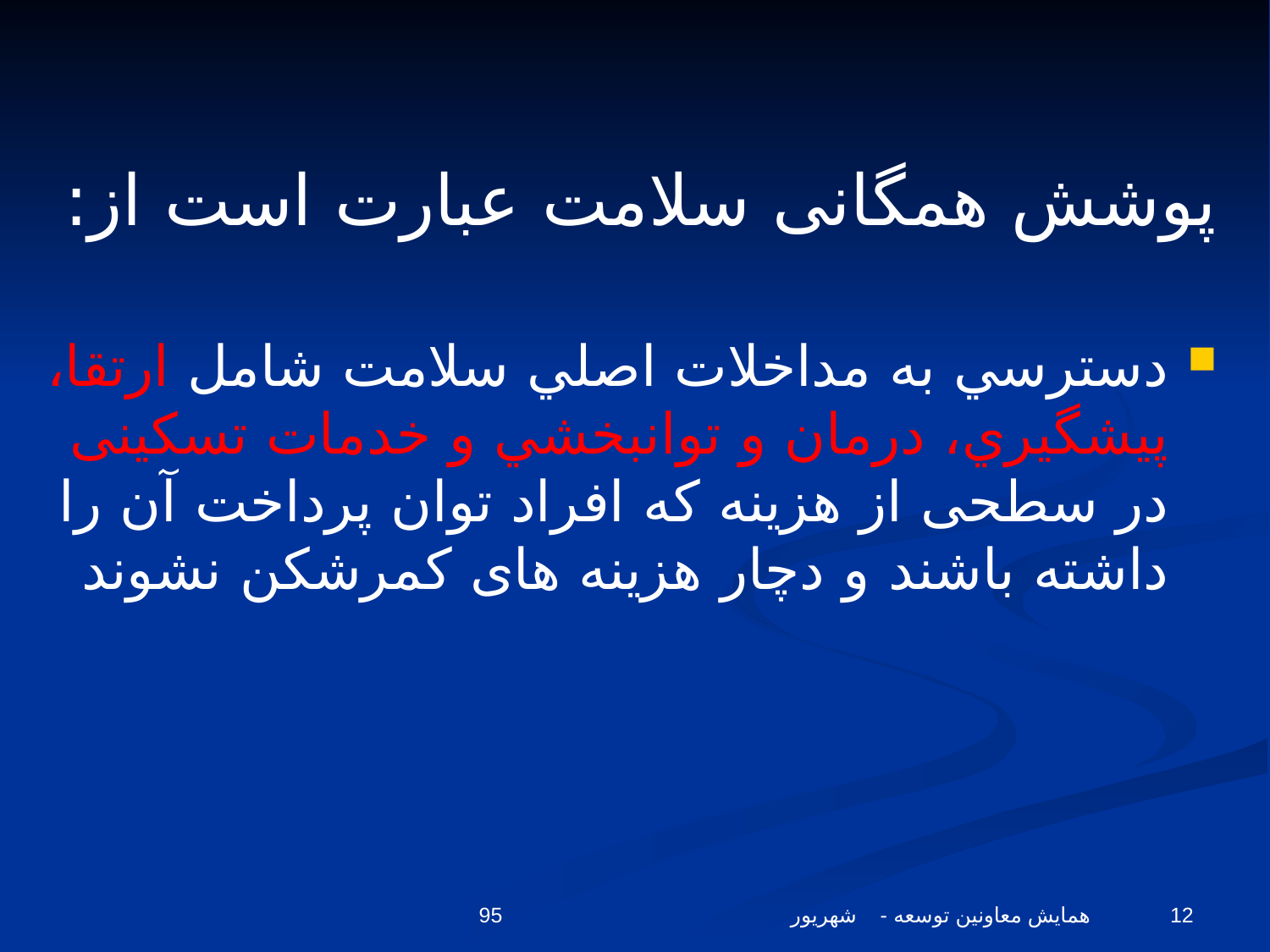

پوشش همگانی سلامت عبارت است از:

دسترسي به مداخلات اصلي سلامت شامل ارتقا، پيشگيري، درمان و توانبخشي و خدمات تسکینی در سطحی از هزينه که افراد توان پرداخت آن را داشته باشند و دچار هزینه های کمرشکن نشوند
همایش معاونین توسعه - شهریور 95
12